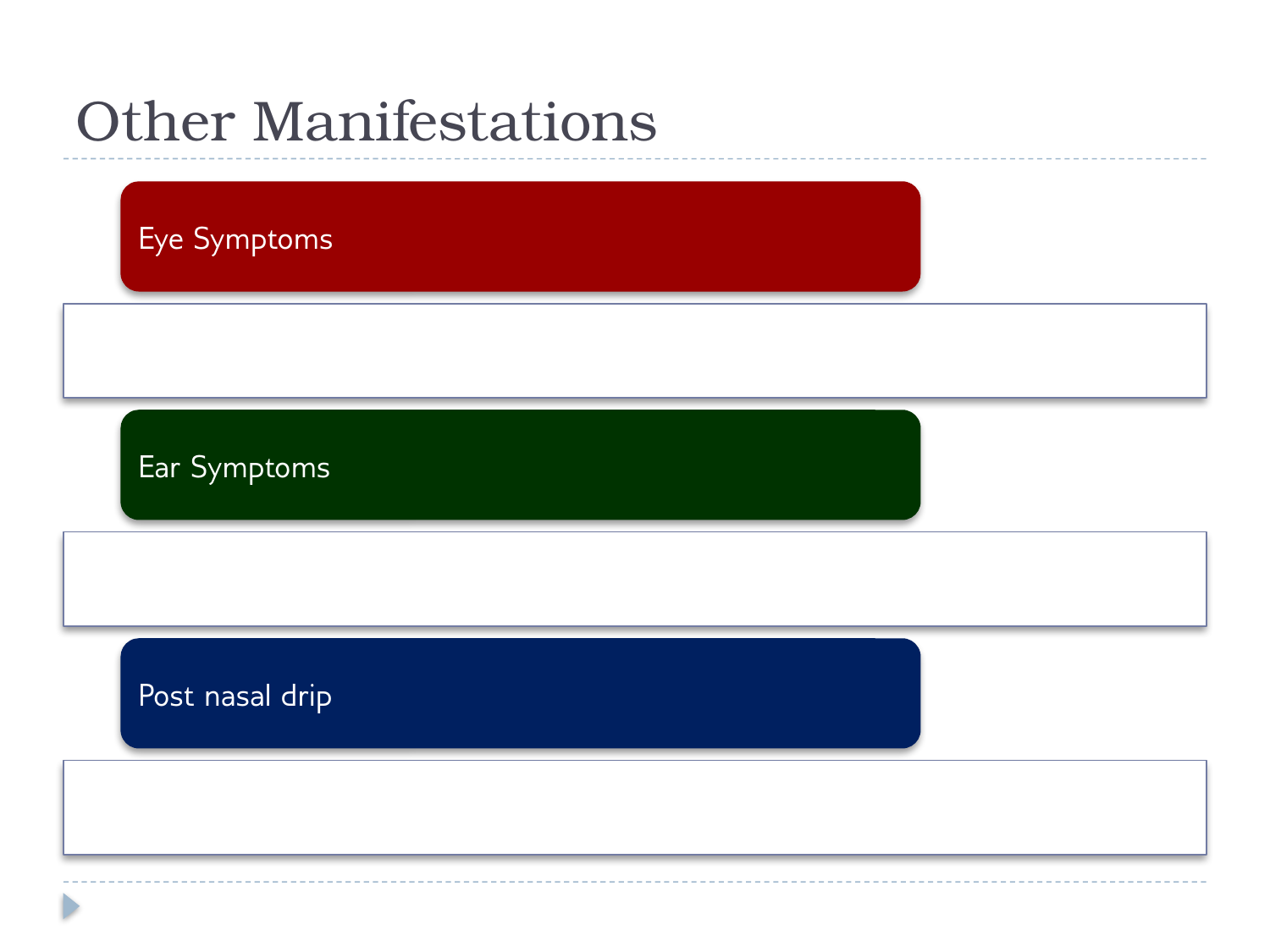

# Other Manifestations
Eye Symptoms
Ear Symptoms
Post nasal drip